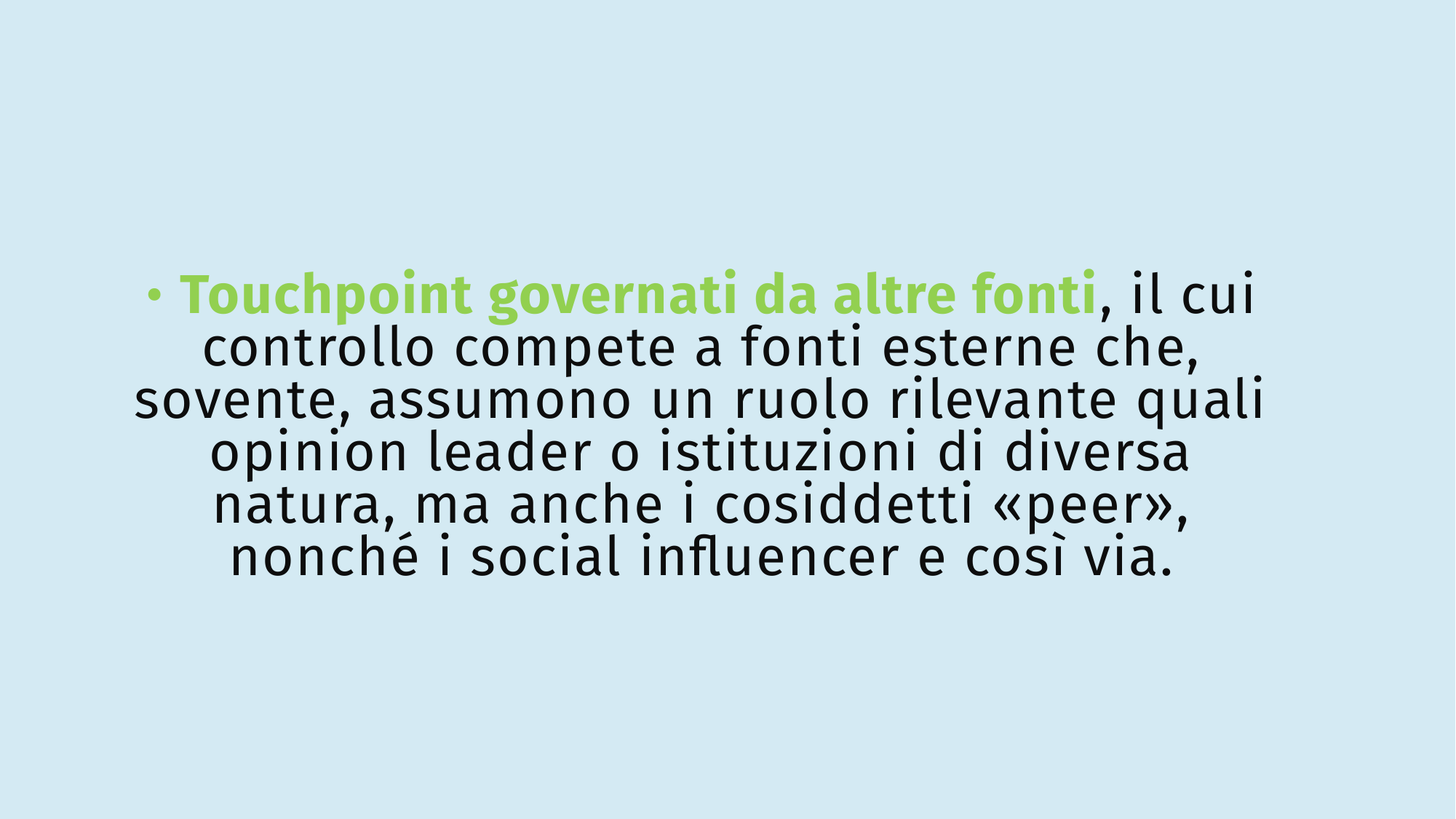

# • Touchpoint governati da altre fonti, il cui controllo compete a fonti esterne che, sovente, assumono un ruolo rilevante quali opinion leader o istituzioni di diversa natura, ma anche i cosiddetti «peer», nonché i social influencer e così via.